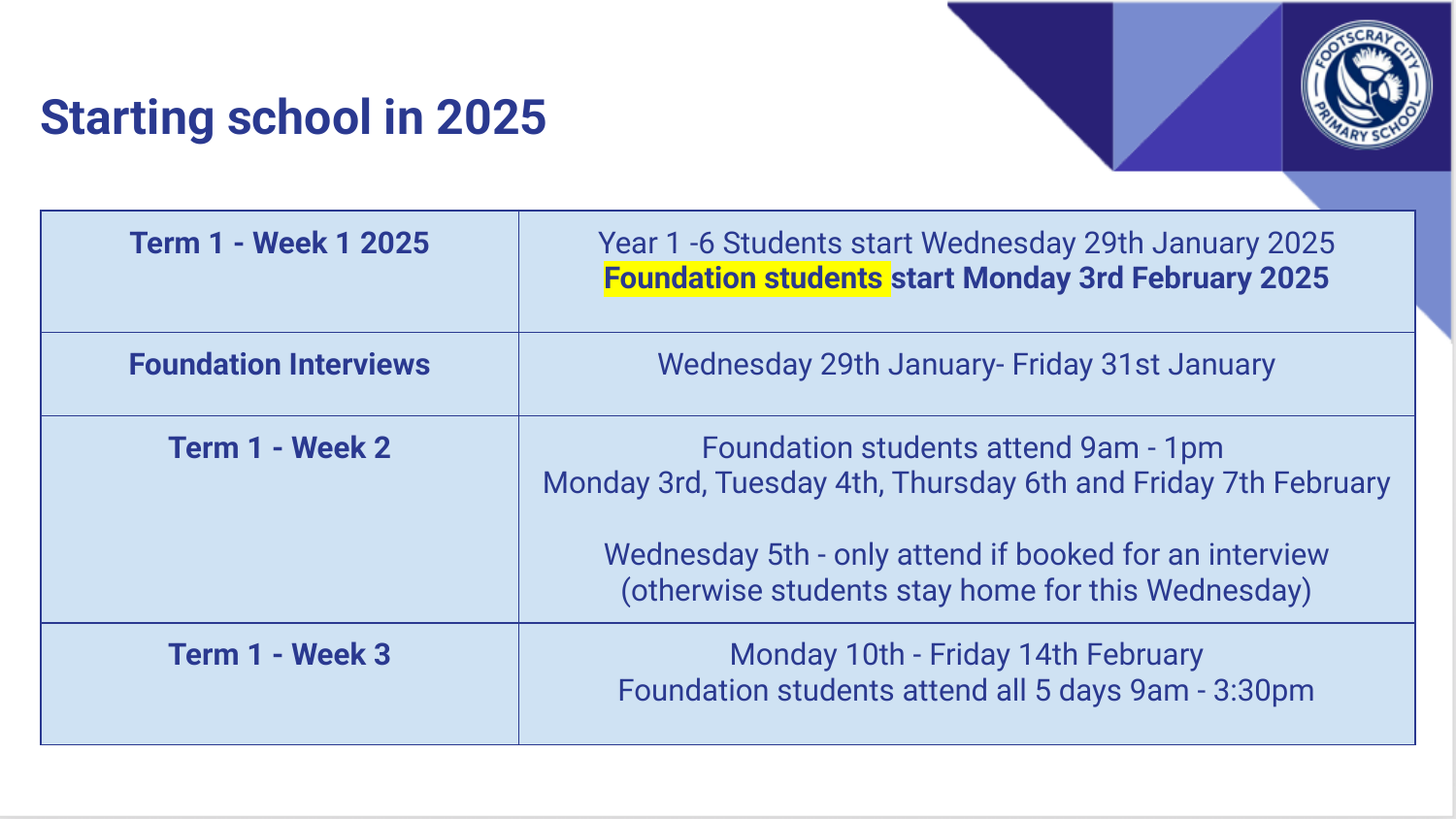

# Starting school in 2025
| Term 1 - Week 1 2025 | Year 1 -6 Students start Wednesday 29th January 2025 Foundation students start Monday 3rd February 2025 |
| --- | --- |
| Foundation Interviews | Wednesday 29th January- Friday 31st January |
| Term 1 - Week 2 | Foundation students attend 9am - 1pm Monday 3rd, Tuesday 4th, Thursday 6th and Friday 7th February Wednesday 5th - only attend if booked for an interview (otherwise students stay home for this Wednesday) |
| Term 1 - Week 3 | Monday 10th - Friday 14th February Foundation students attend all 5 days 9am - 3:30pm |